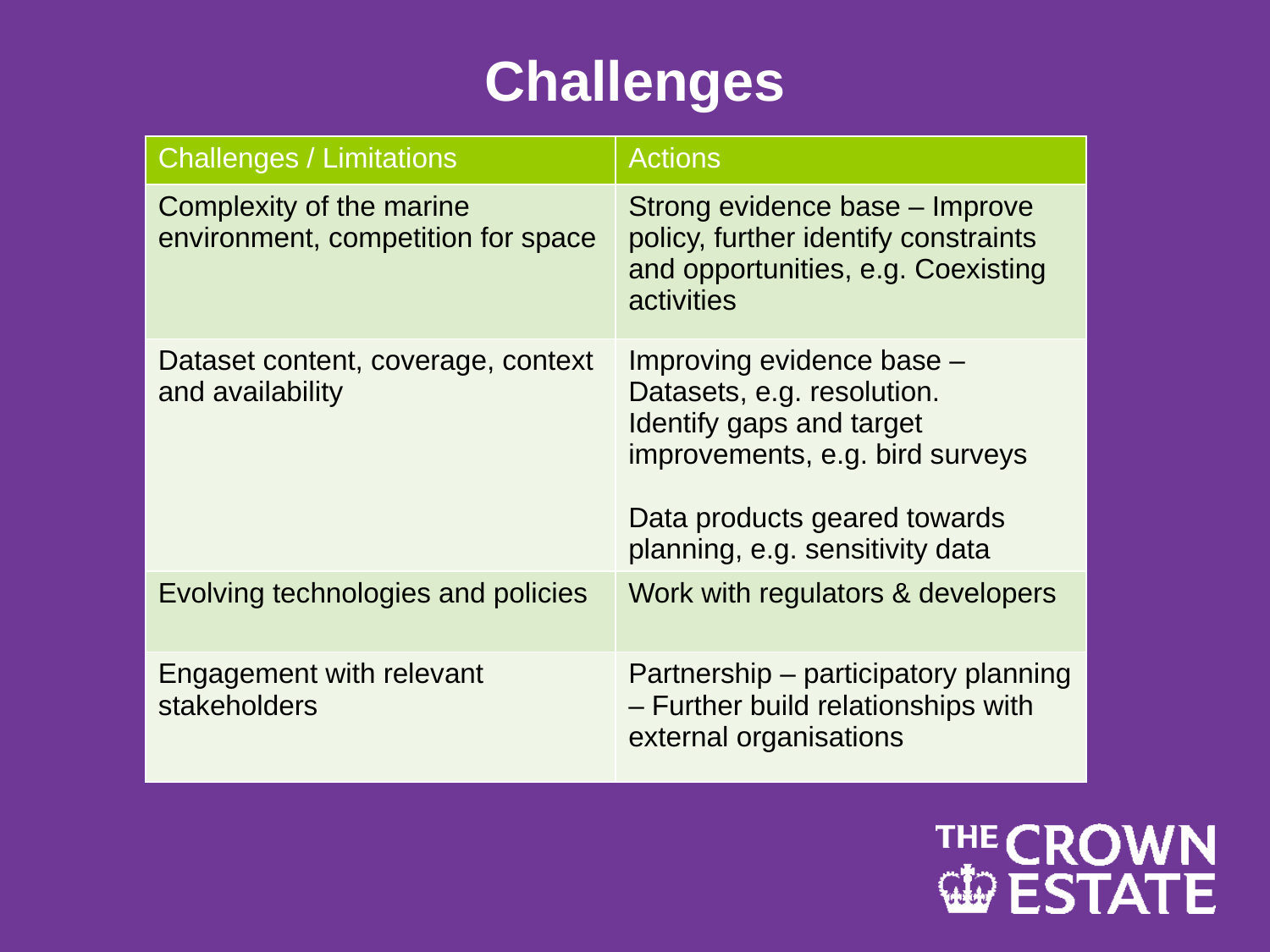

# Challenges
| Challenges / Limitations | Actions |
| --- | --- |
| Complexity of the marine environment, competition for space | Strong evidence base – Improve policy, further identify constraints and opportunities, e.g. Coexisting activities |
| Dataset content, coverage, context and availability | Improving evidence base – Datasets, e.g. resolution. Identify gaps and target improvements, e.g. bird surveys Data products geared towards planning, e.g. sensitivity data |
| Evolving technologies and policies | Work with regulators & developers |
| Engagement with relevant stakeholders | Partnership – participatory planning – Further build relationships with external organisations |